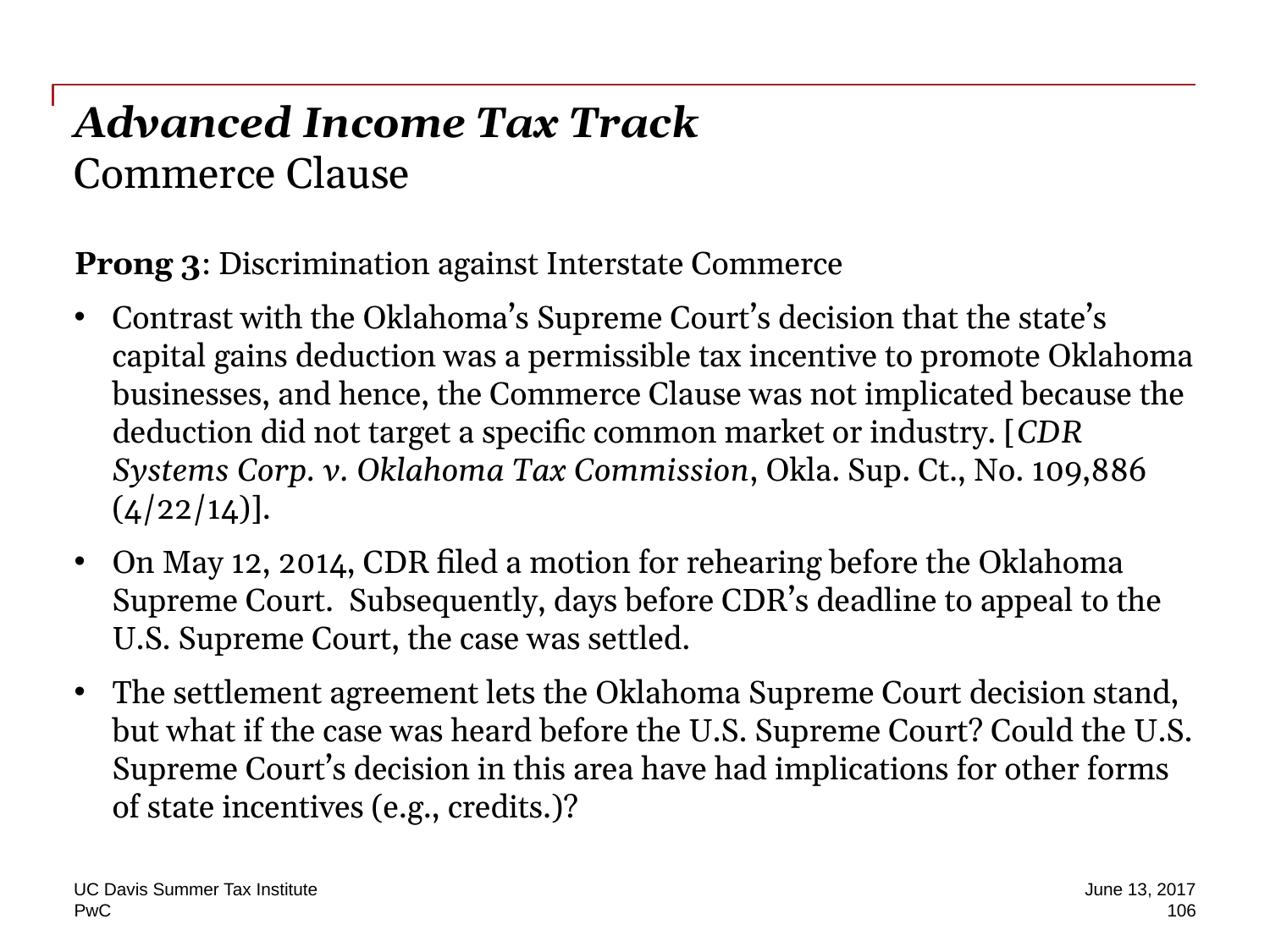

# Advanced Income Tax Track Commerce Clause
Prong 3: Discrimination against Interstate Commerce
Contrast with the Oklahoma’s Supreme Court’s decision that the state’s capital gains deduction was a permissible tax incentive to promote Oklahoma businesses, and hence, the Commerce Clause was not implicated because the deduction did not target a specific common market or industry. [CDR Systems Corp. v. Oklahoma Tax Commission, Okla. Sup. Ct., No. 109,886 (4/22/14)].
On May 12, 2014, CDR filed a motion for rehearing before the Oklahoma Supreme Court.  Subsequently, days before CDR’s deadline to appeal to the U.S. Supreme Court, the case was settled.
The settlement agreement lets the Oklahoma Supreme Court decision stand, but what if the case was heard before the U.S. Supreme Court? Could the U.S. Supreme Court’s decision in this area have had implications for other forms of state incentives (e.g., credits.)?

We should add CDR, even though the parties settled the case before appealing to the US Supreme Court.  Despite the settlement, the state's supreme court holding is still good law in Oklahoma.

UC Davis Summer Tax Institute
June 13, 2017
106